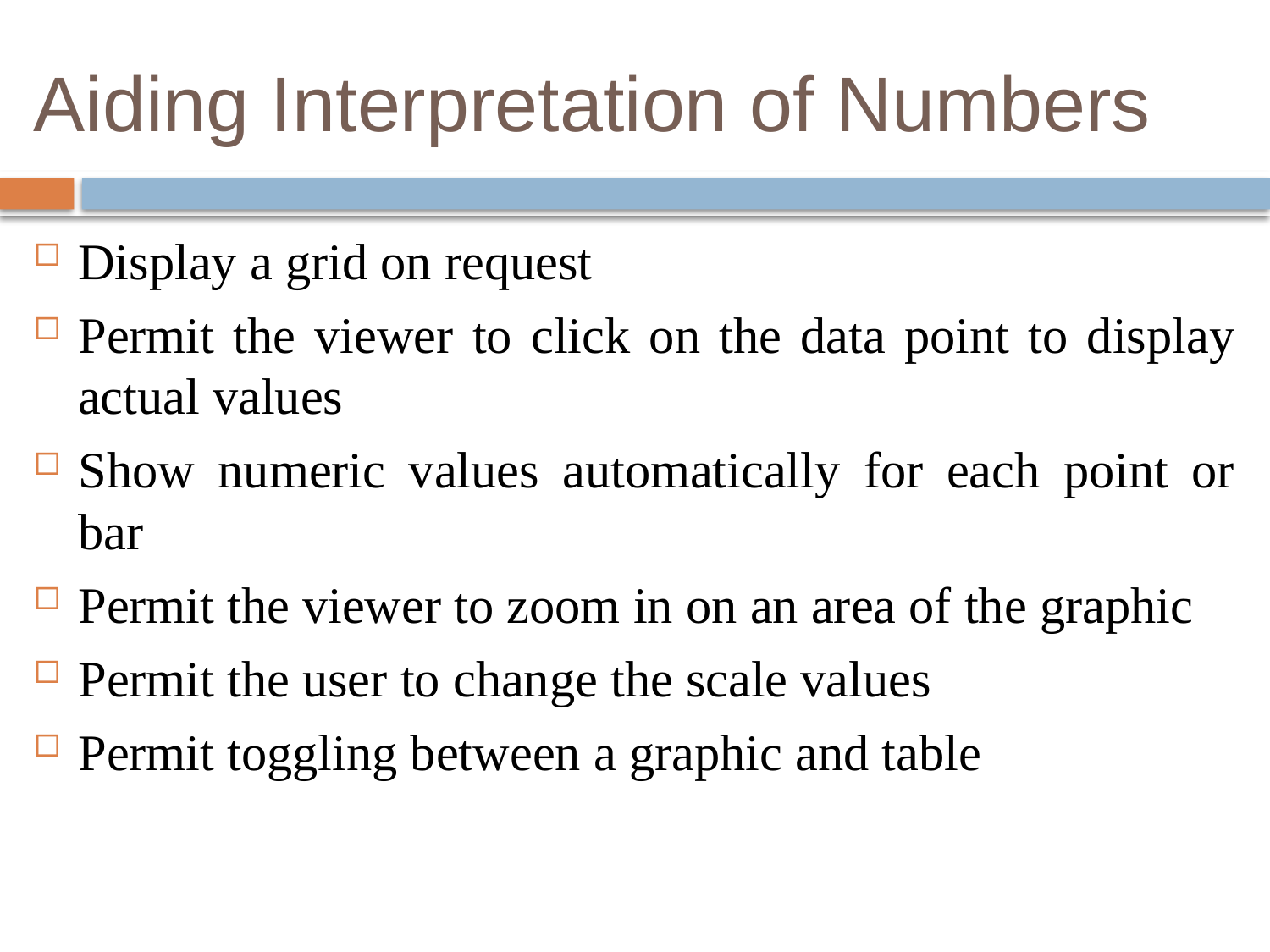

# Aiding Interpretation of Numbers
Display a grid on request
Permit the viewer to click on the data point to display actual values
Show numeric values automatically for each point or bar
Permit the viewer to zoom in on an area of the graphic
Permit the user to change the scale values
Permit toggling between a graphic and table